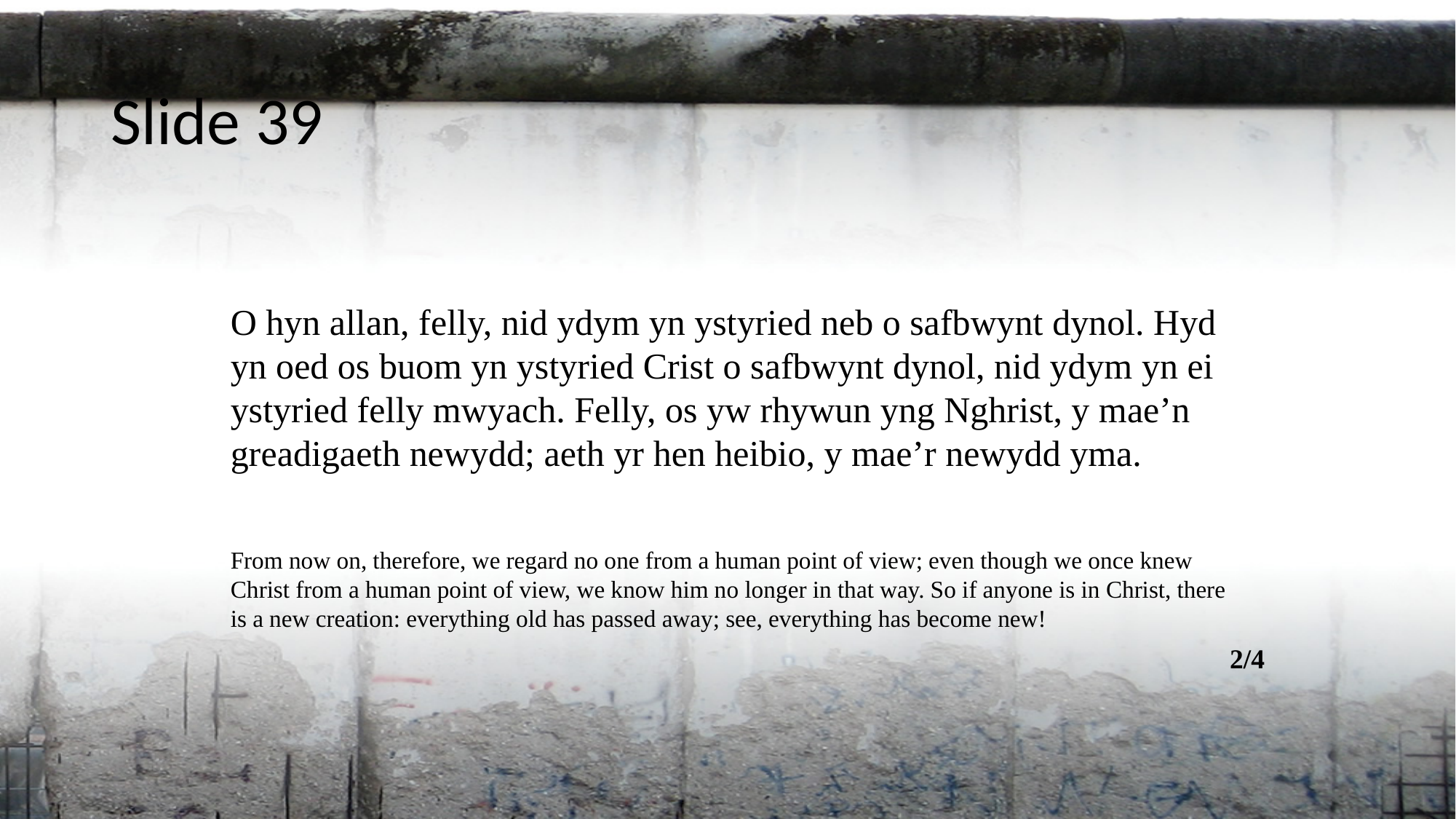

Slide 39

O hyn allan, felly, nid ydym yn ystyried neb o safbwynt dynol. Hyd yn oed os buom yn ystyried Crist o safbwynt dynol, nid ydym yn ei ystyried felly mwyach. Felly, os yw rhywun yng Nghrist, y mae’n greadigaeth newydd; aeth yr hen heibio, y mae’r newydd yma.

From now on, therefore, we regard no one from a human point of view; even though we once knew Christ from a human point of view, we know him no longer in that way. So if anyone is in Christ, there is a new creation: everything old has passed away; see, everything has become new!
2/4